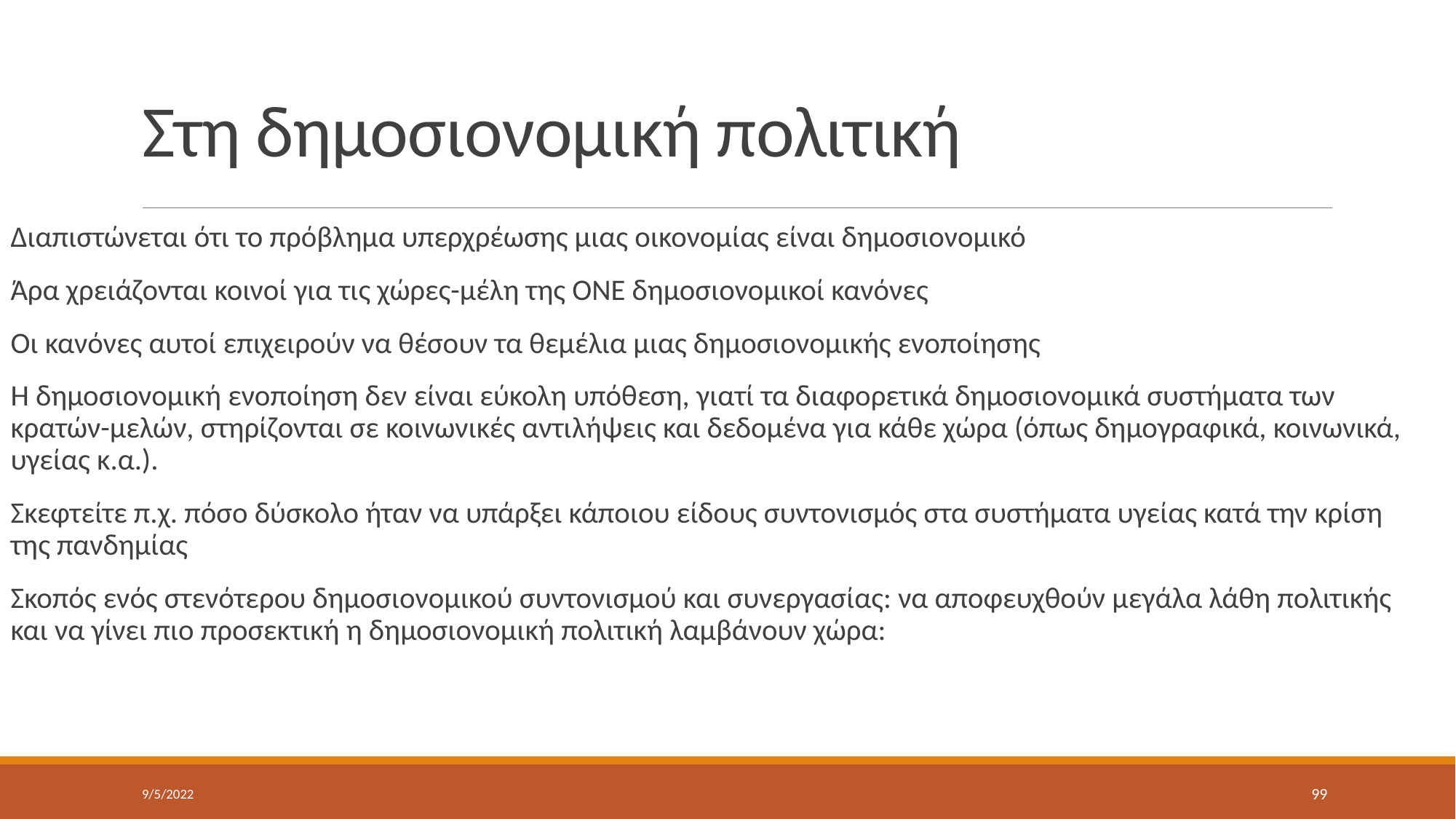

# Στη δημοσιονομική πολιτική
Διαπιστώνεται ότι το πρόβλημα υπερχρέωσης μιας οικονομίας είναι δημοσιονομικό
Άρα χρειάζονται κοινοί για τις χώρες-μέλη της ΟΝΕ δημοσιονομικοί κανόνες
Οι κανόνες αυτοί επιχειρούν να θέσουν τα θεμέλια μιας δημοσιονομικής ενοποίησης
Η δημοσιονομική ενοποίηση δεν είναι εύκολη υπόθεση, γιατί τα διαφορετικά δημοσιονομικά συστήματα των κρατών-μελών, στηρίζονται σε κοινωνικές αντιλήψεις και δεδομένα για κάθε χώρα (όπως δημογραφικά, κοινωνικά, υγείας κ.α.).
Σκεφτείτε π.χ. πόσο δύσκολο ήταν να υπάρξει κάποιου είδους συντονισμός στα συστήματα υγείας κατά την κρίση της πανδημίας
Σκοπός ενός στενότερου δημοσιονομικού συντονισμού και συνεργασίας: να αποφευχθούν μεγάλα λάθη πολιτικής και να γίνει πιο προσεκτική η δημοσιονομική πολιτική λαμβάνουν χώρα:

9/5/2022
99